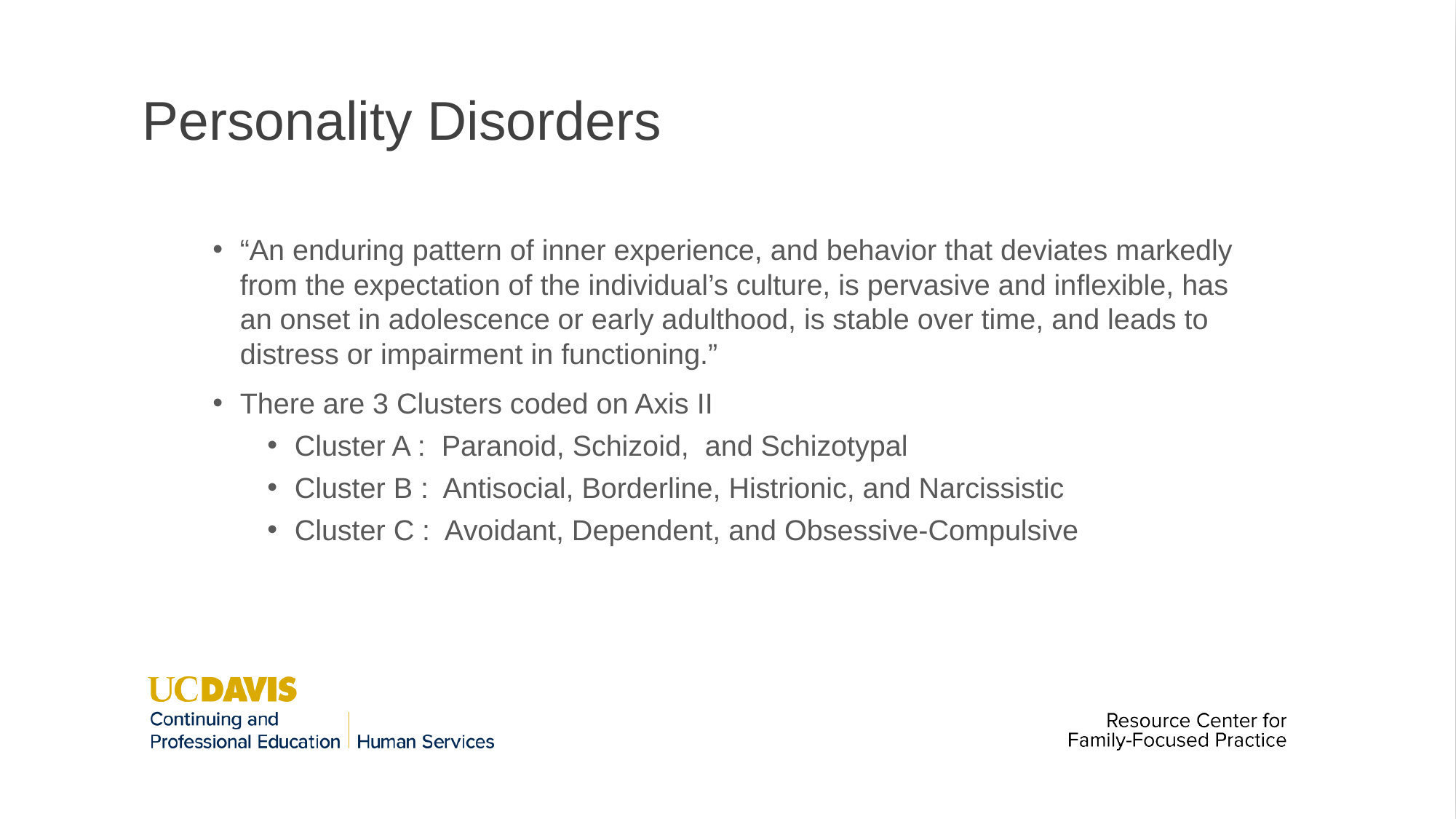

# Personality Disorders
“An enduring pattern of inner experience, and behavior that deviates markedly from the expectation of the individual’s culture, is pervasive and inflexible, has an onset in adolescence or early adulthood, is stable over time, and leads to distress or impairment in functioning.”
There are 3 Clusters coded on Axis II
Cluster A :  Paranoid, Schizoid,  and Schizotypal
Cluster B :  Antisocial, Borderline, Histrionic, and Narcissistic
Cluster C :  Avoidant, Dependent, and Obsessive-Compulsive